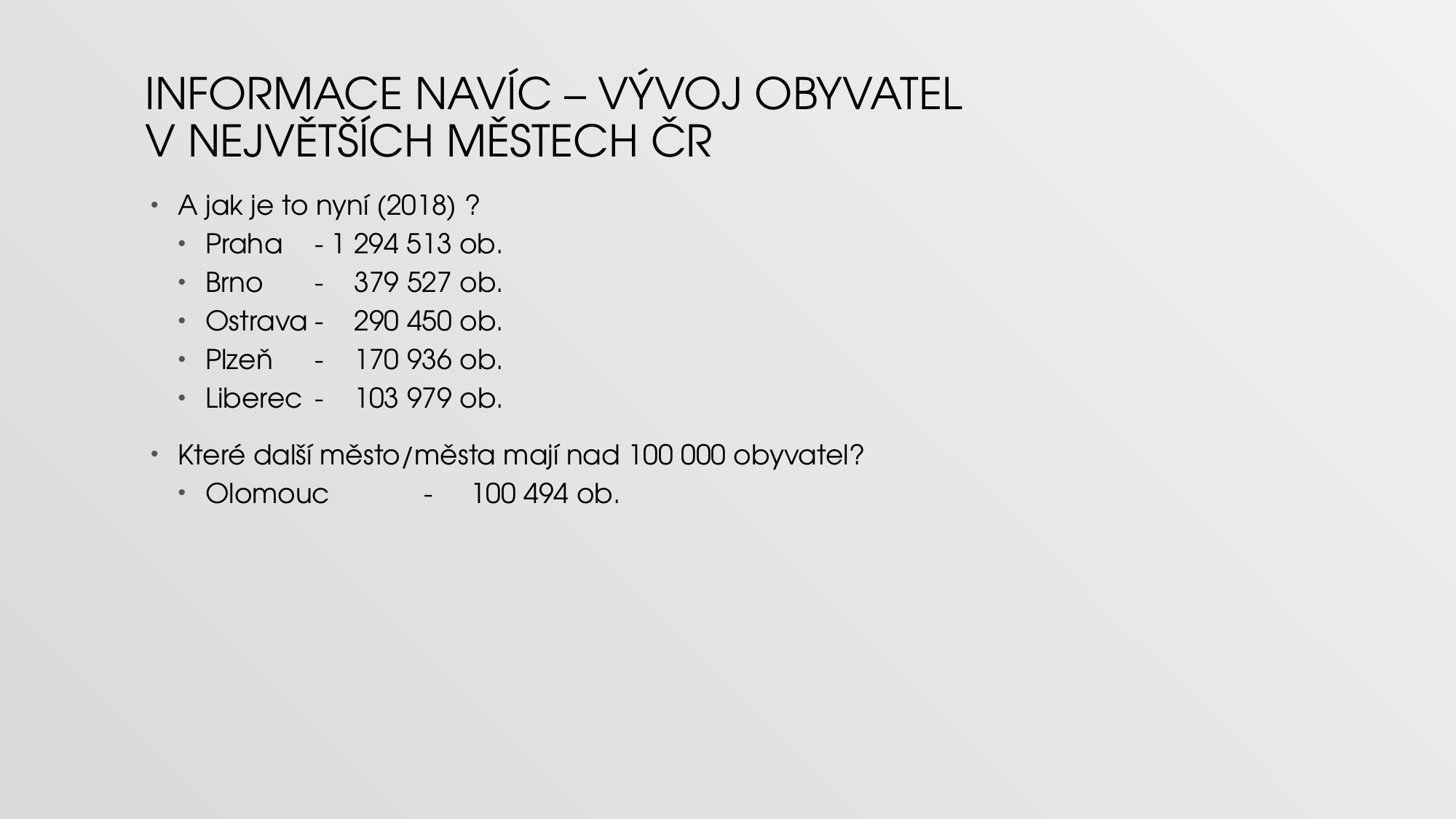

# INFORMACE NAVÍC – vývoj obyvatel v největších městech čr
A jak je to nyní (2018) ?
Praha	- 1 294 513 ob.
Brno	-    379 527 ob.
Ostrava	-    290 450 ob.
Plzeň	-    170 936 ob.
Liberec	-    103 979 ob.
Které další město/města mají nad 100 000 obyvatel?
Olomouc	-     100 494 ob.